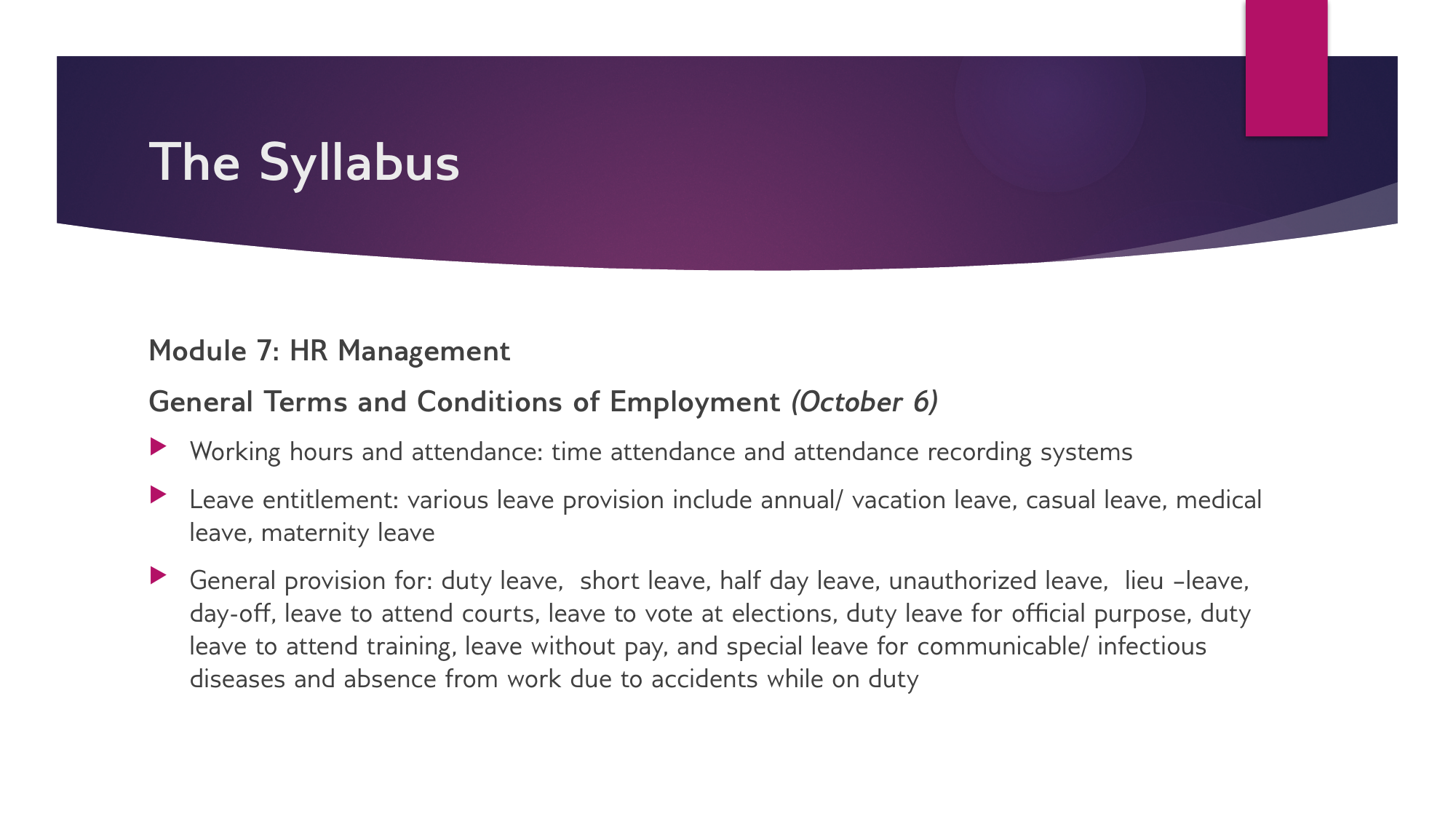

# The Syllabus
Module 7: HR Management
General Terms and Conditions of Employment (October 6)
Working hours and attendance: time attendance and attendance recording systems
Leave entitlement: various leave provision include annual/ vacation leave, casual leave, medical leave, maternity leave
General provision for: duty leave,  short leave, half day leave, unauthorized leave,  lieu –leave, day-off, leave to attend courts, leave to vote at elections, duty leave for official purpose, duty leave to attend training, leave without pay, and special leave for communicable/ infectious diseases and absence from work due to accidents while on duty